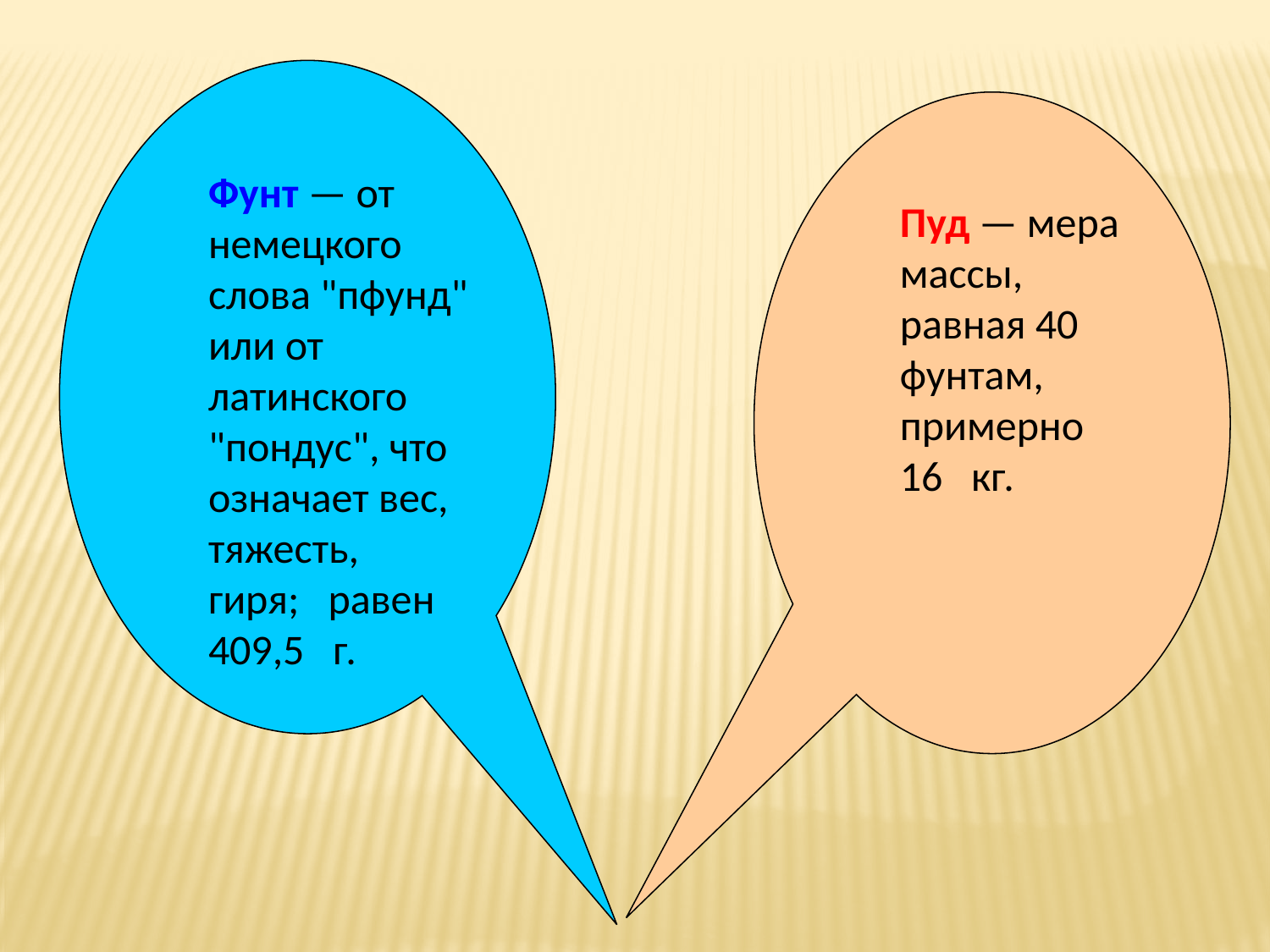

Фунт — от немецкого слова "пфунд" или от латинского "пондус", что означает вес, тяжесть,   гиря;   равен   409,5   г.

Пуд — мера массы, равная 40 фунтам, примерно   16   кг.